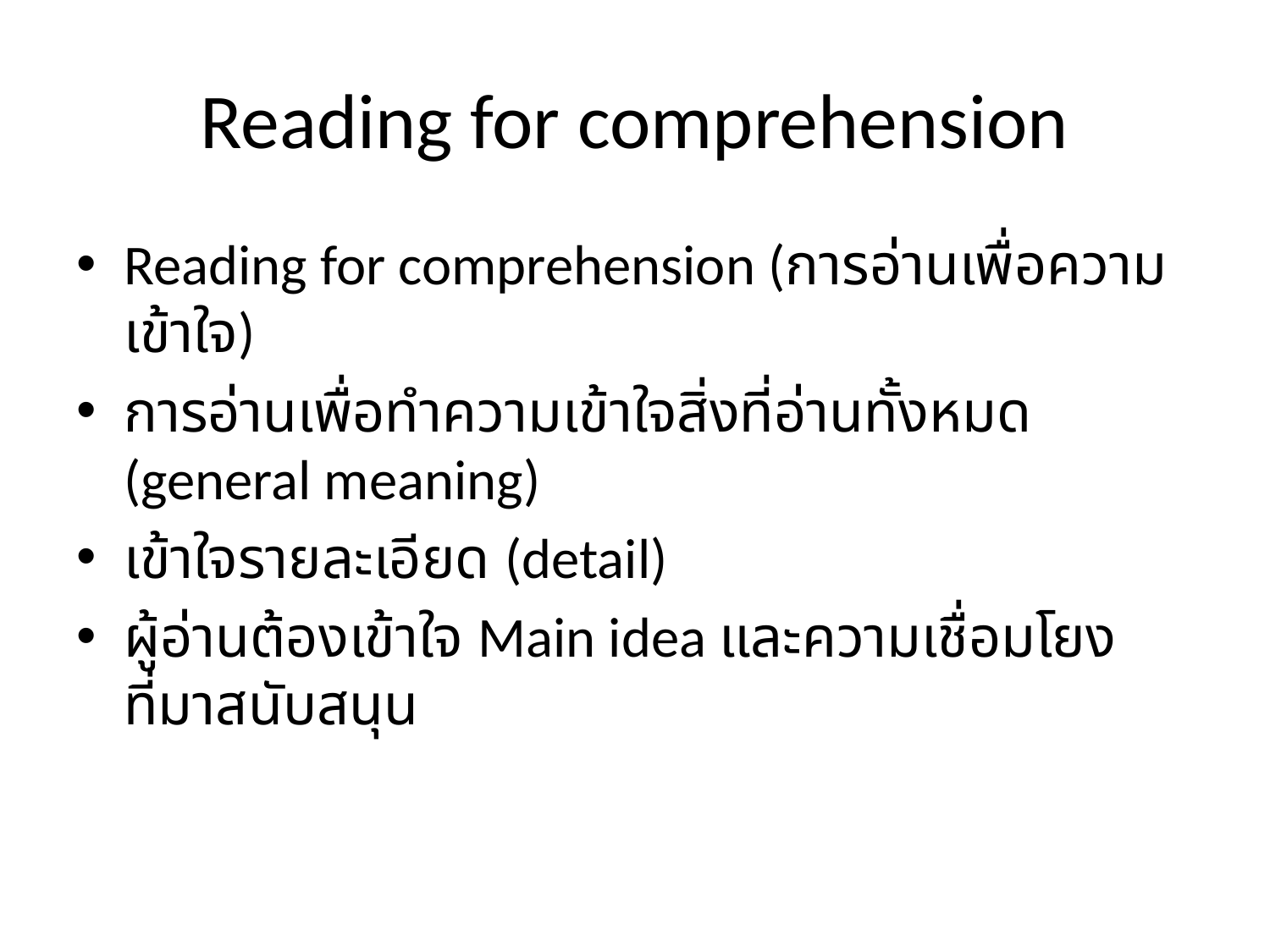

# Reading for comprehension
Reading for comprehension (การอ่านเพื่อความเข้าใจ)
การอ่านเพื่อทำความเข้าใจสิ่งที่อ่านทั้งหมด (general meaning)
เข้าใจรายละเอียด (detail)
ผู้อ่านต้องเข้าใจ Main idea และความเชื่อมโยงที่มาสนับสนุน